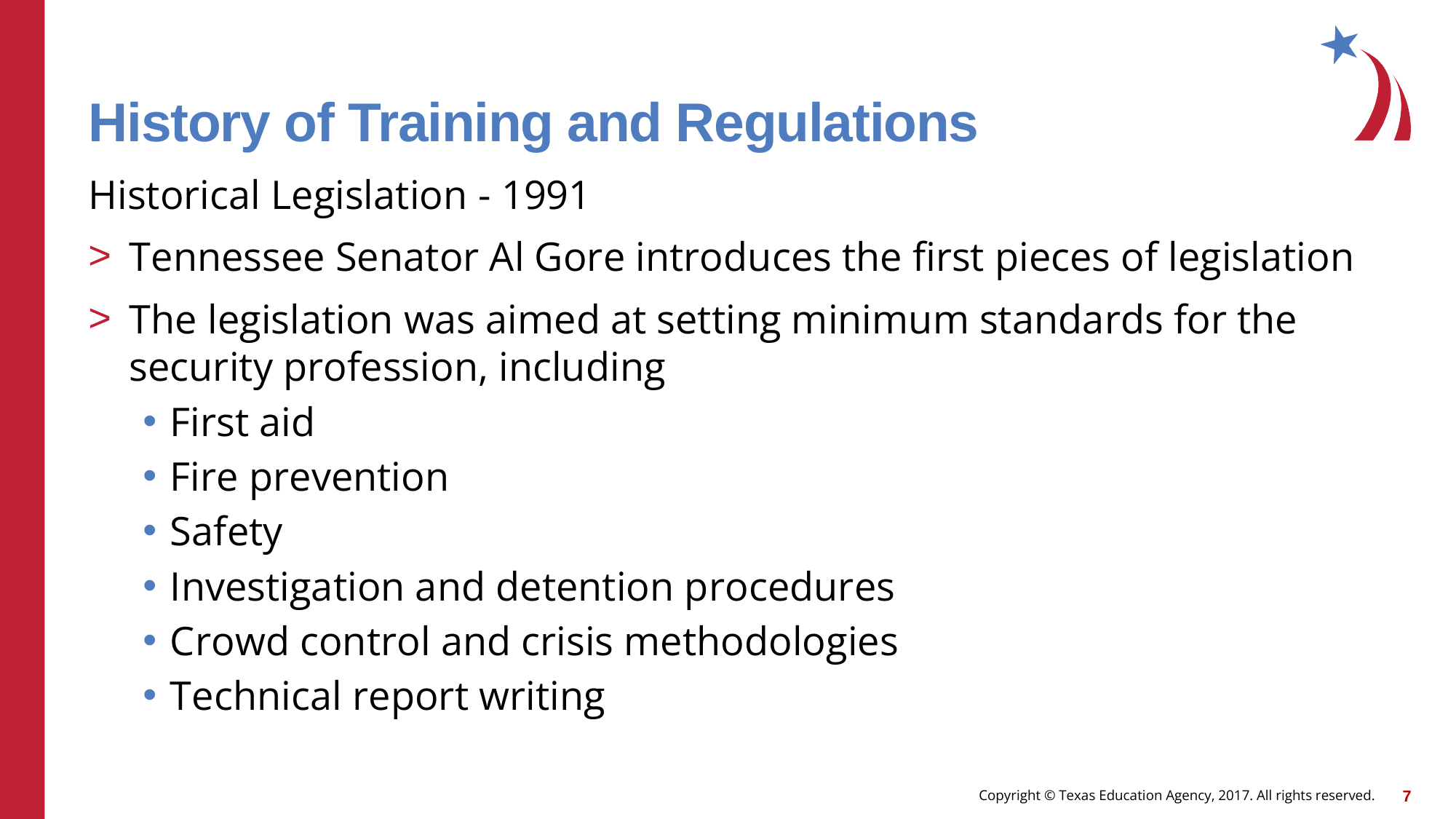

# History of Training and Regulations
Historical Legislation - 1991
Tennessee Senator Al Gore introduces the first pieces of legislation
The legislation was aimed at setting minimum standards for the security profession, including
First aid
Fire prevention
Safety
Investigation and detention procedures
Crowd control and crisis methodologies
Technical report writing